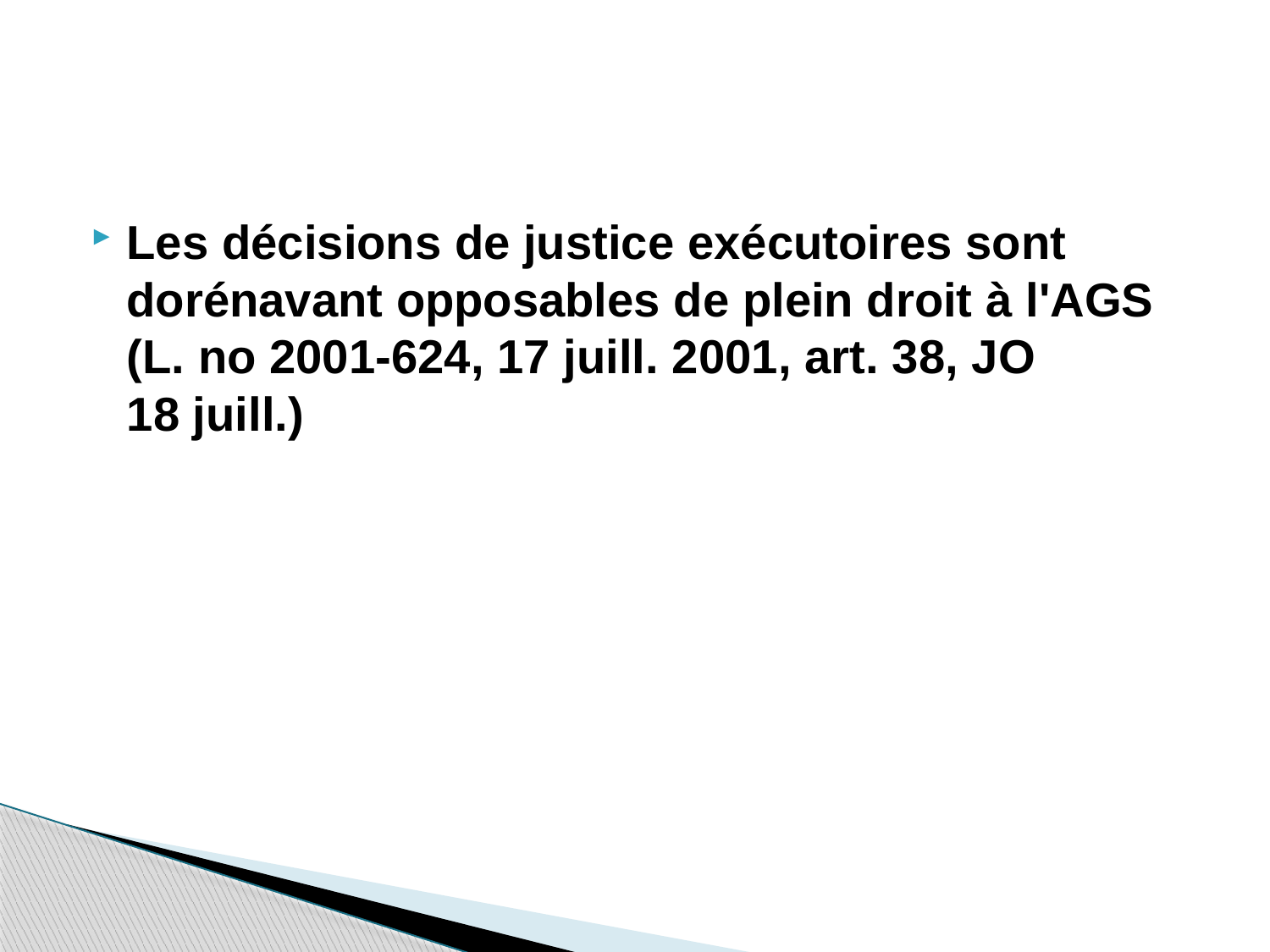

#
Les décisions de justice exécutoires sont dorénavant opposables de plein droit à l'AGS (L. no 2001-624, 17 juill. 2001, art. 38, JO 18 juill.)